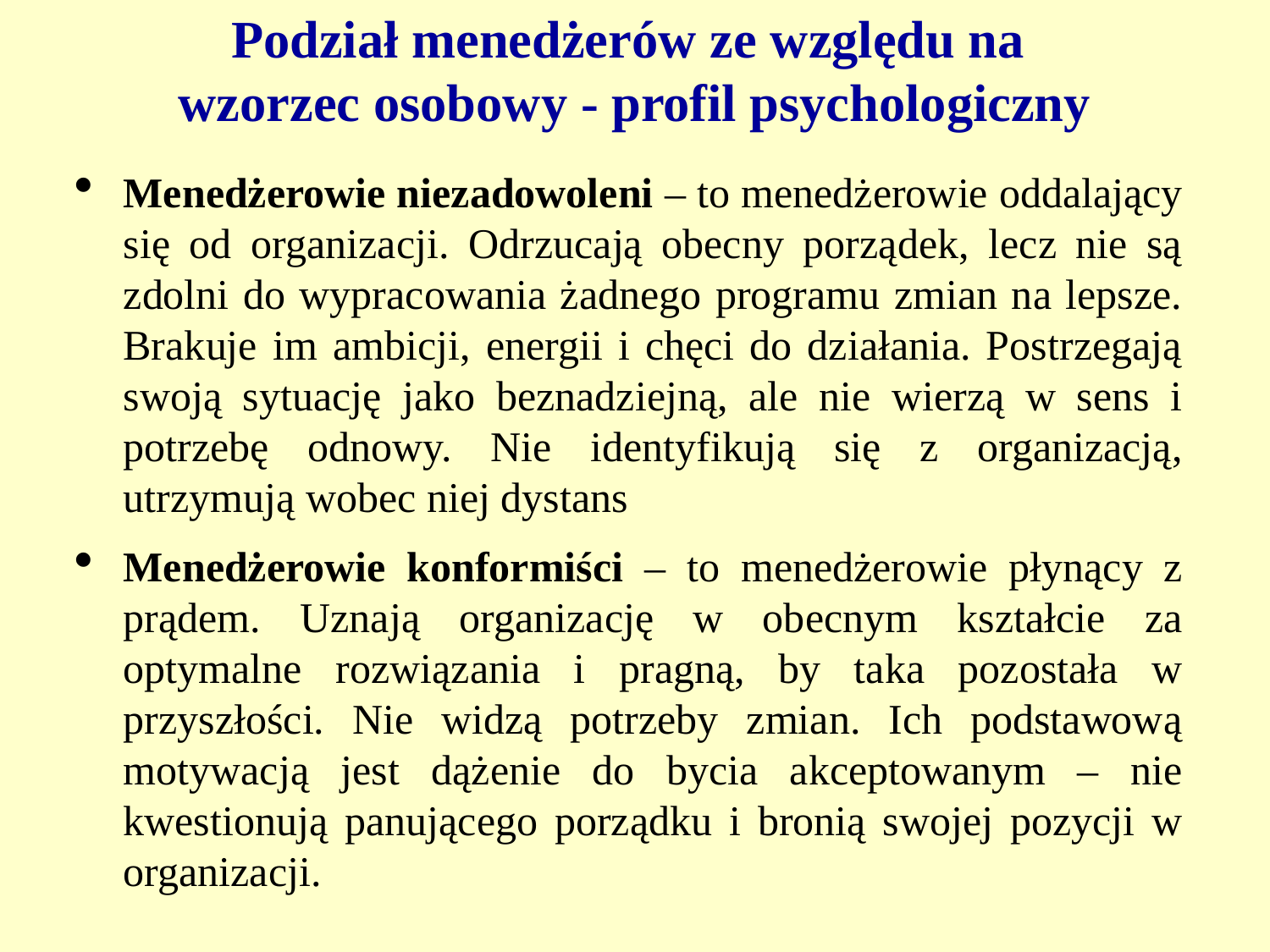

# Podział menedżerów ze względu na wzorzec osobowy - profil psychologiczny
Menedżerowie niezadowoleni – to menedżerowie oddalający się od organizacji. Odrzucają obecny porządek, lecz nie są zdolni do wypracowania żadnego programu zmian na lepsze. Brakuje im ambicji, energii i chęci do działania. Postrzegają swoją sytuację jako beznadziejną, ale nie wierzą w sens i potrzebę odnowy. Nie identyfikują się z organizacją, utrzymują wobec niej dystans
Menedżerowie konformiści – to menedżerowie płynący z prądem. Uznają organizację w obecnym kształcie za optymalne rozwiązania i pragną, by taka pozostała w przyszłości. Nie widzą potrzeby zmian. Ich podstawową motywacją jest dążenie do bycia akceptowanym – nie kwestionują panującego porządku i bronią swojej pozycji w organizacji.